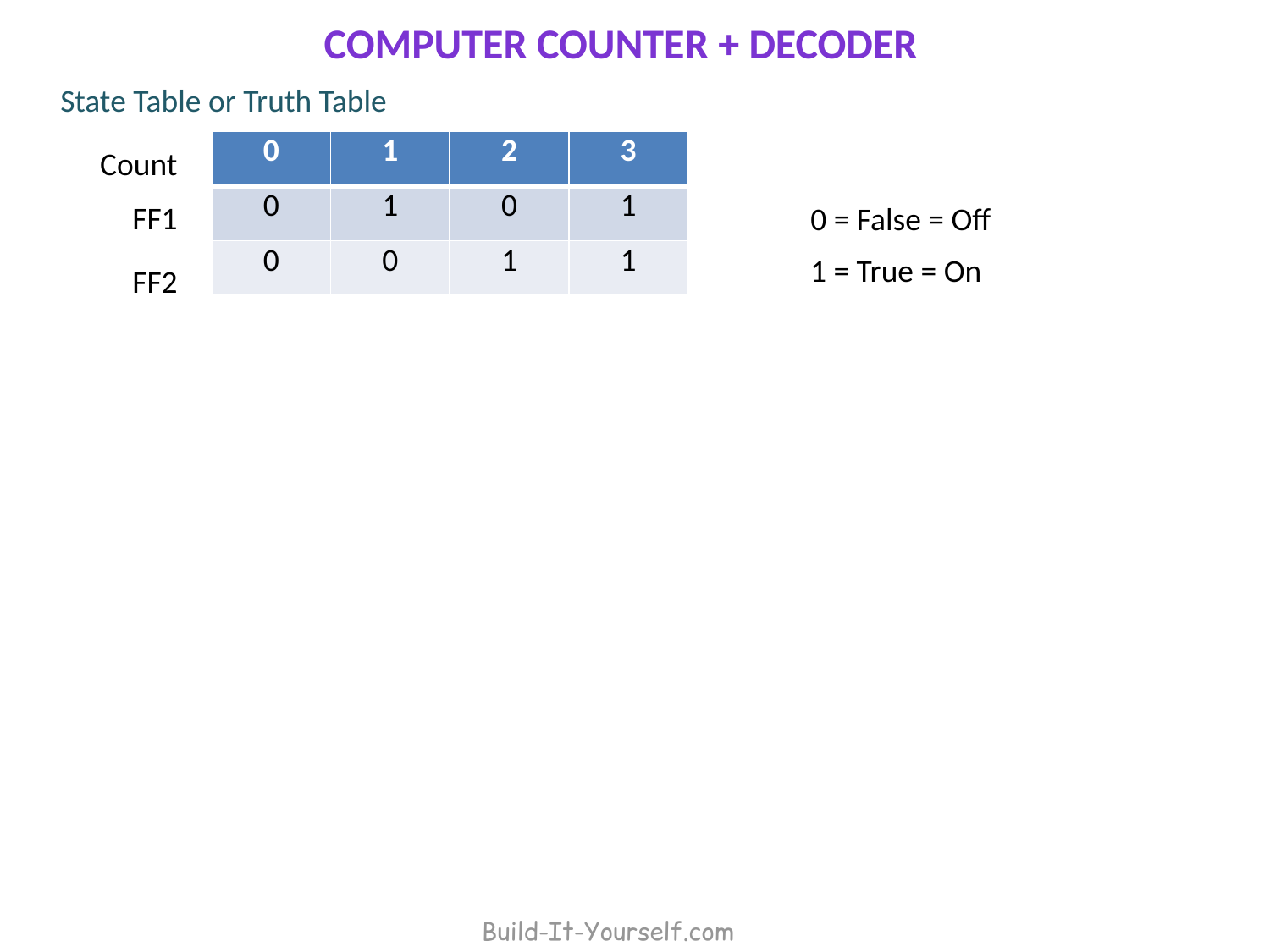

Computer Counter + Decoder
State Table or Truth Table
| 0 | 1 | 2 | 3 |
| --- | --- | --- | --- |
| 0 | 1 | 0 | 1 |
| 0 | 0 | 1 | 1 |
Count
FF1
0 = False = Off
1 = True = On
FF2
Build-It-Yourself.com